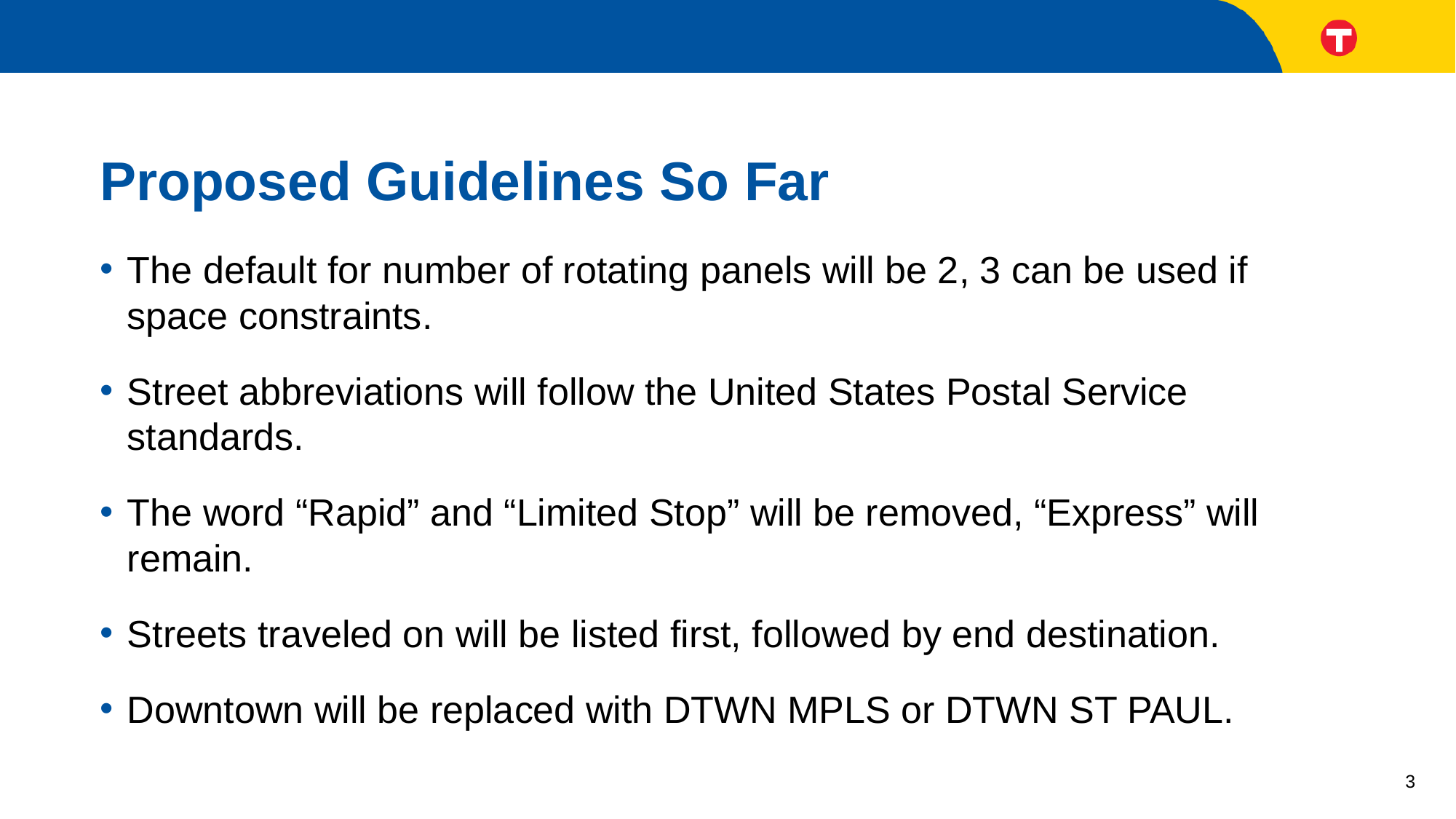

# Proposed Guidelines So Far
The default for number of rotating panels will be 2, 3 can be used if space constraints.
Street abbreviations will follow the United States Postal Service standards.
The word “Rapid” and “Limited Stop” will be removed, “Express” will remain.
Streets traveled on will be listed first, followed by end destination.
Downtown will be replaced with DTWN MPLS or DTWN ST PAUL.
3